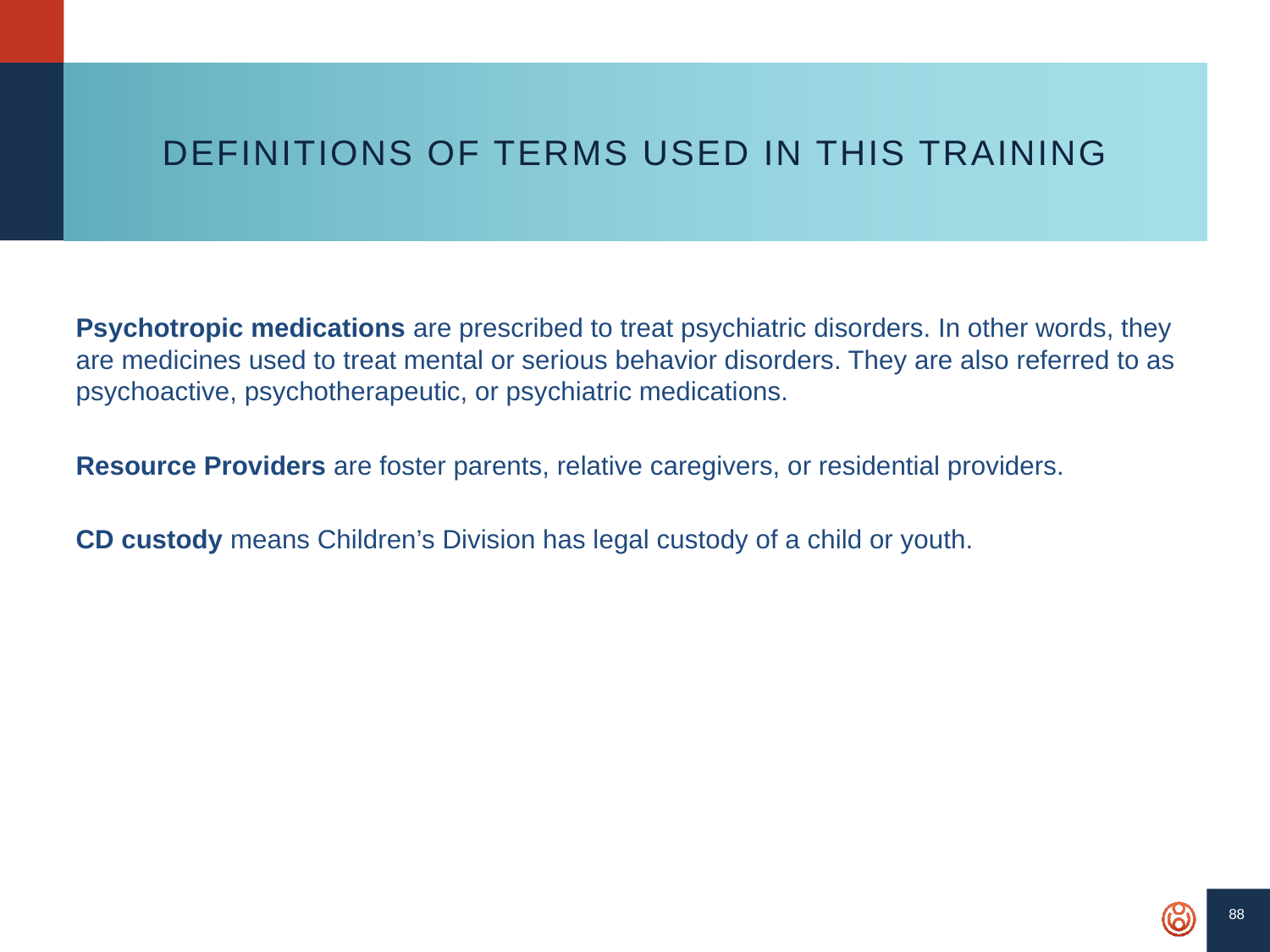

88
# Definitions of Terms Used in This Training

Psychotropic medications are prescribed to treat psychiatric disorders. In other words, they are medicines used to treat mental or serious behavior disorders. They are also referred to as psychoactive, psychotherapeutic, or psychiatric medications.

Resource Providers are foster parents, relative caregivers, or residential providers.

CD custody means Children’s Division has legal custody of a child or youth.